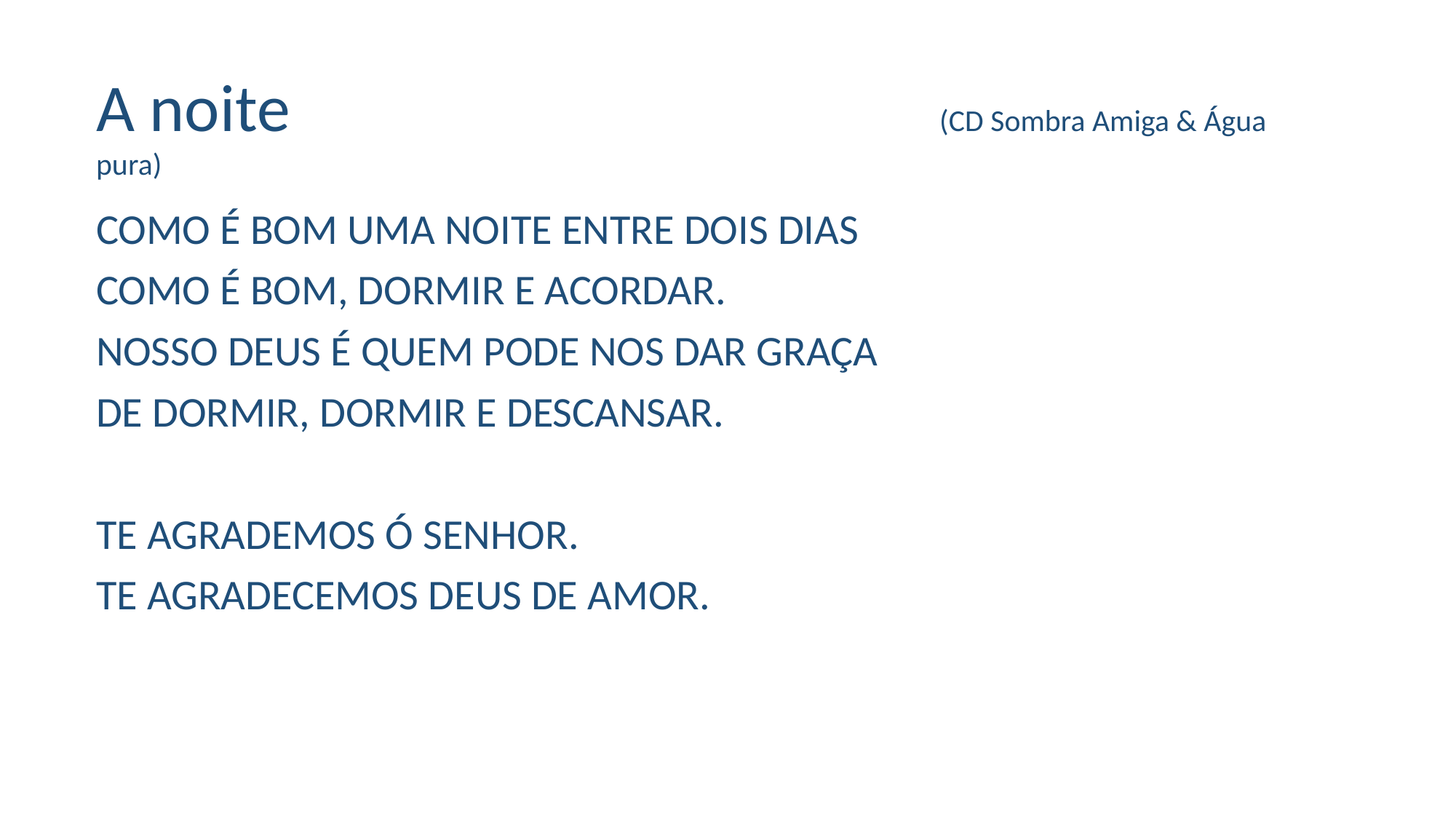

# A noite                                           (CD Sombra Amiga & Água pura)
COMO É BOM UMA NOITE ENTRE DOIS DIAS
COMO É BOM, DORMIR E ACORDAR.
NOSSO DEUS É QUEM PODE NOS DAR GRAÇA
DE DORMIR, DORMIR E DESCANSAR.

TE AGRADEMOS Ó SENHOR.
TE AGRADECEMOS DEUS DE AMOR.